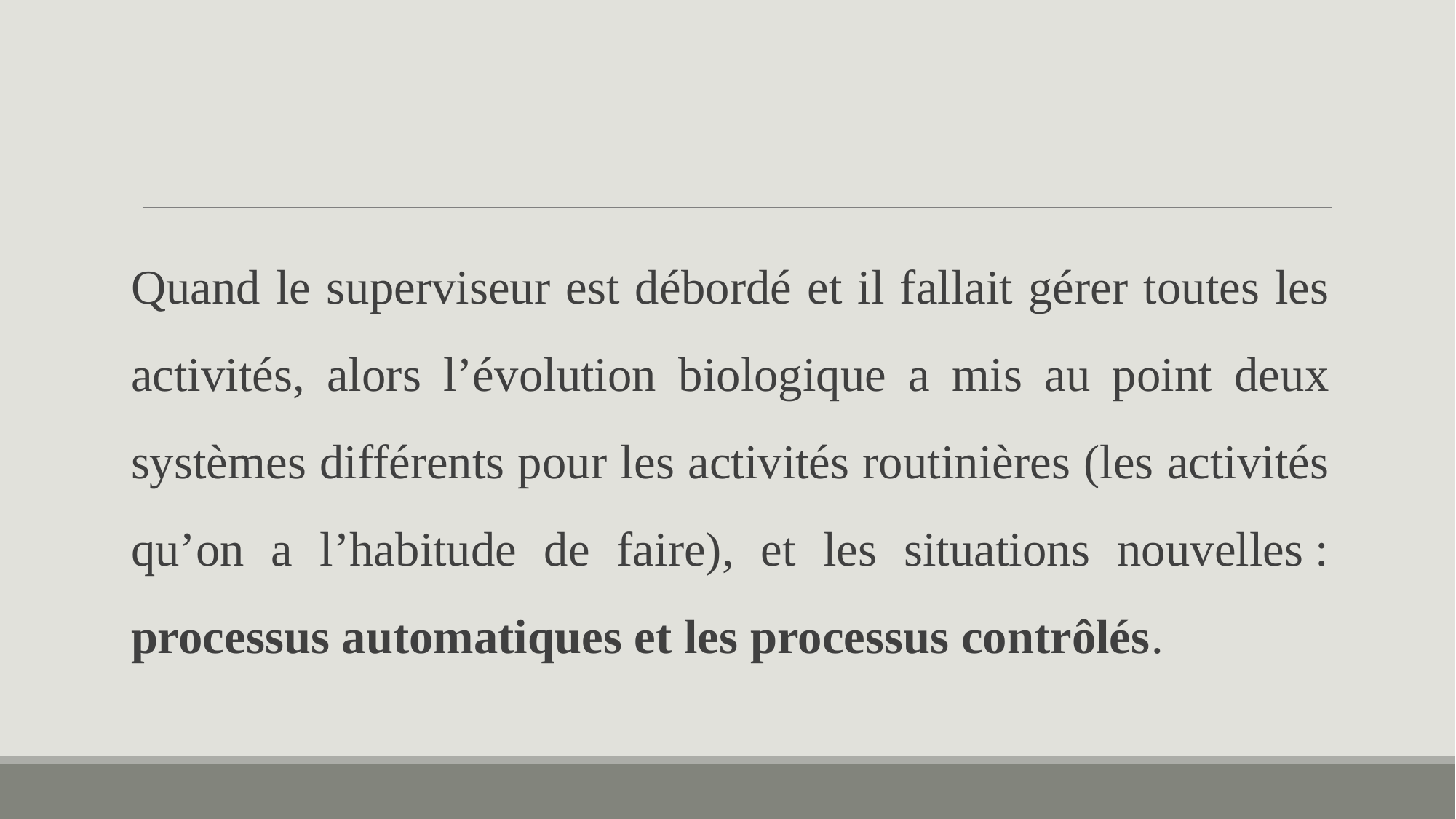

Quand le superviseur est débordé et il fallait gérer toutes les activités, alors l’évolution biologique a mis au point deux systèmes différents pour les activités routinières (les activités qu’on a l’habitude de faire), et les situations nouvelles : processus automatiques et les processus contrôlés.